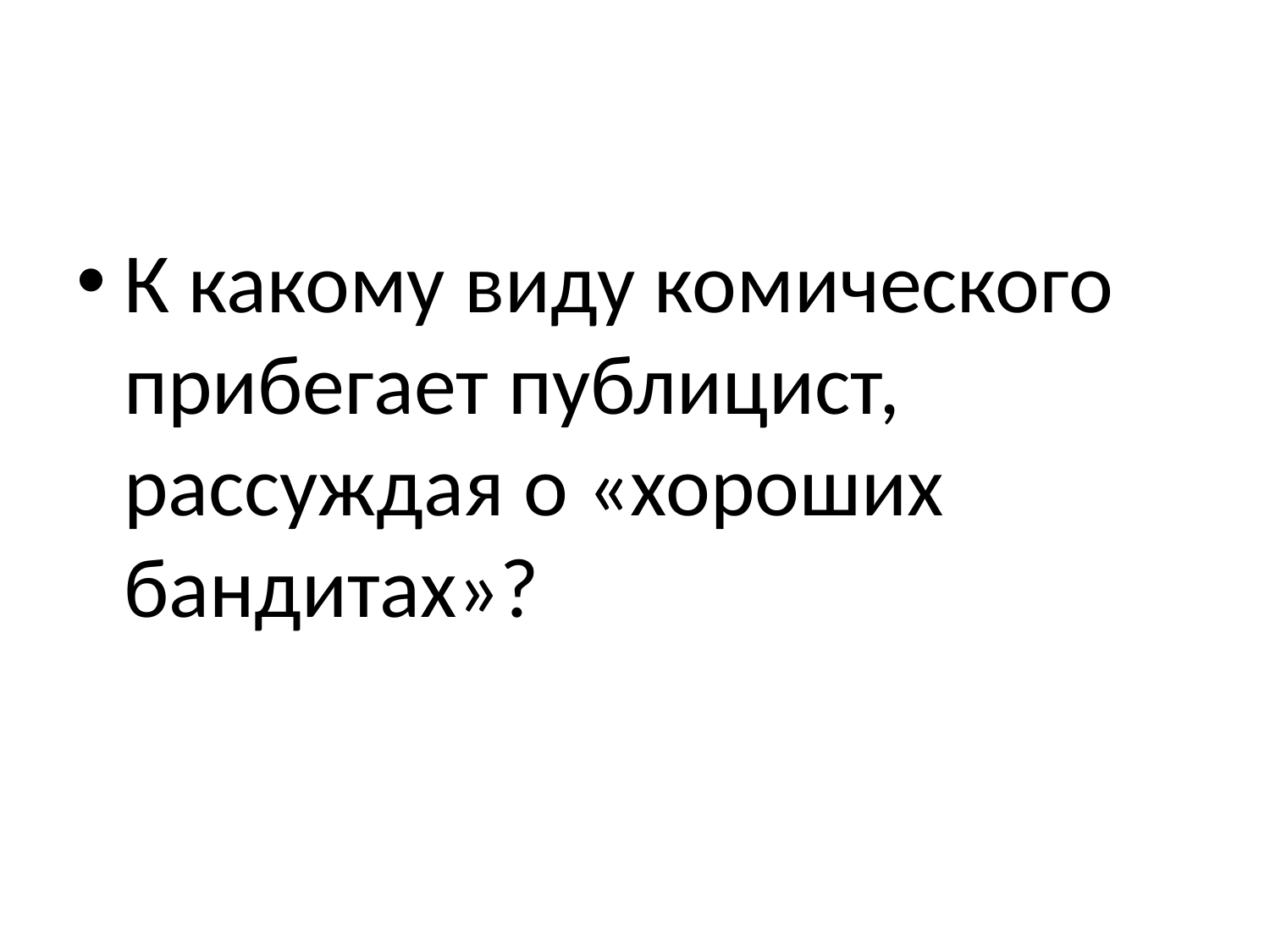

#
К какому виду комического прибегает публицист, рассуждая о «хороших бандитах»?